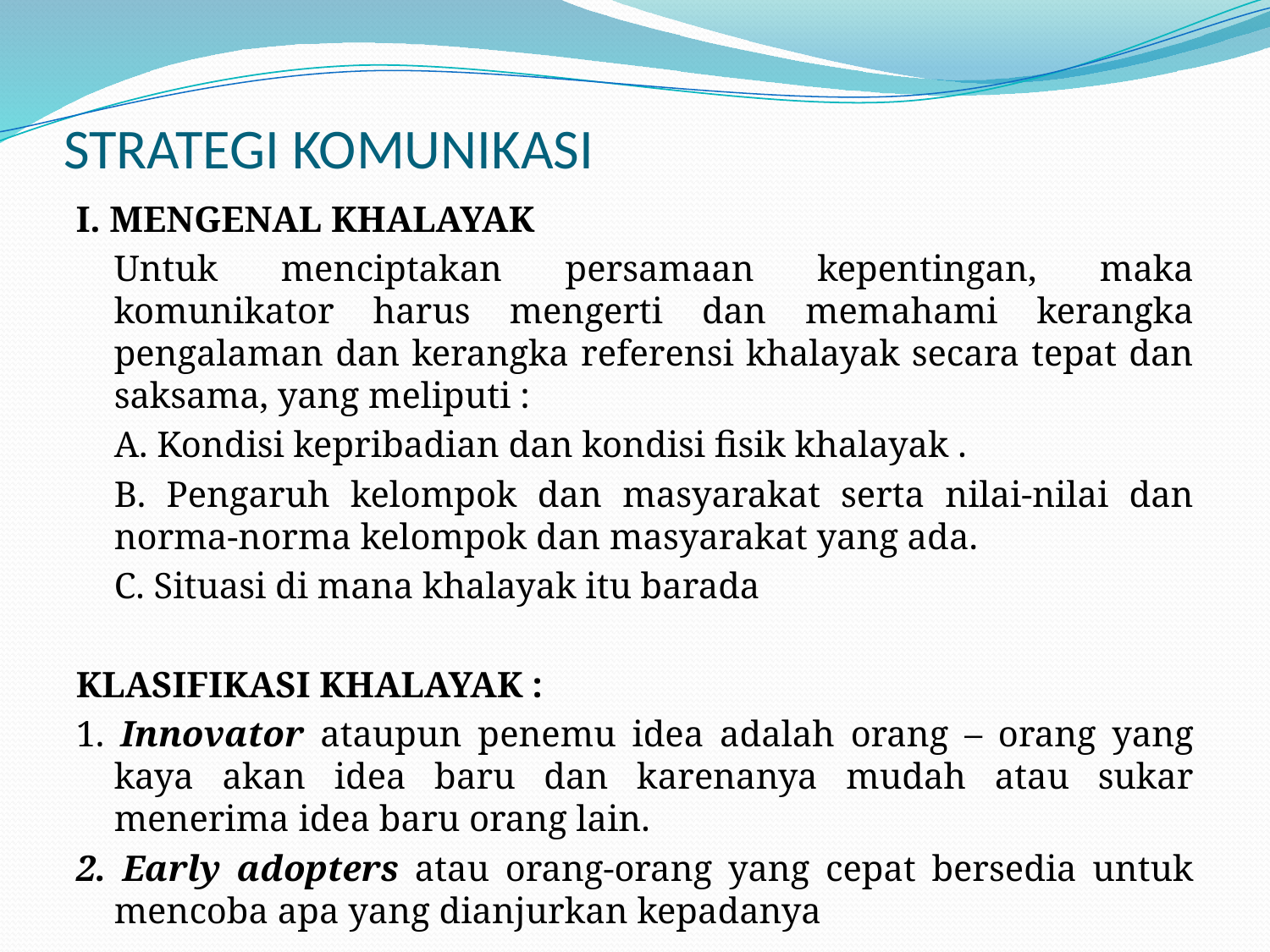

# STRATEGI KOMUNIKASI
I. MENGENAL KHALAYAK
	Untuk menciptakan persamaan kepentingan, maka komunikator harus mengerti dan memahami kerangka pengalaman dan kerangka referensi khalayak secara tepat dan saksama, yang meliputi :
	A. Kondisi kepribadian dan kondisi fisik khalayak .
	B. Pengaruh kelompok dan masyarakat serta nilai-nilai dan norma-norma kelompok dan masyarakat yang ada.
	C. Situasi di mana khalayak itu barada

KLASIFIKASI KHALAYAK :
1. Innovator ataupun penemu idea adalah orang – orang yang kaya akan idea baru dan karenanya mudah atau sukar menerima idea baru orang lain.
2. Early adopters atau orang-orang yang cepat bersedia untuk mencoba apa yang dianjurkan kepadanya